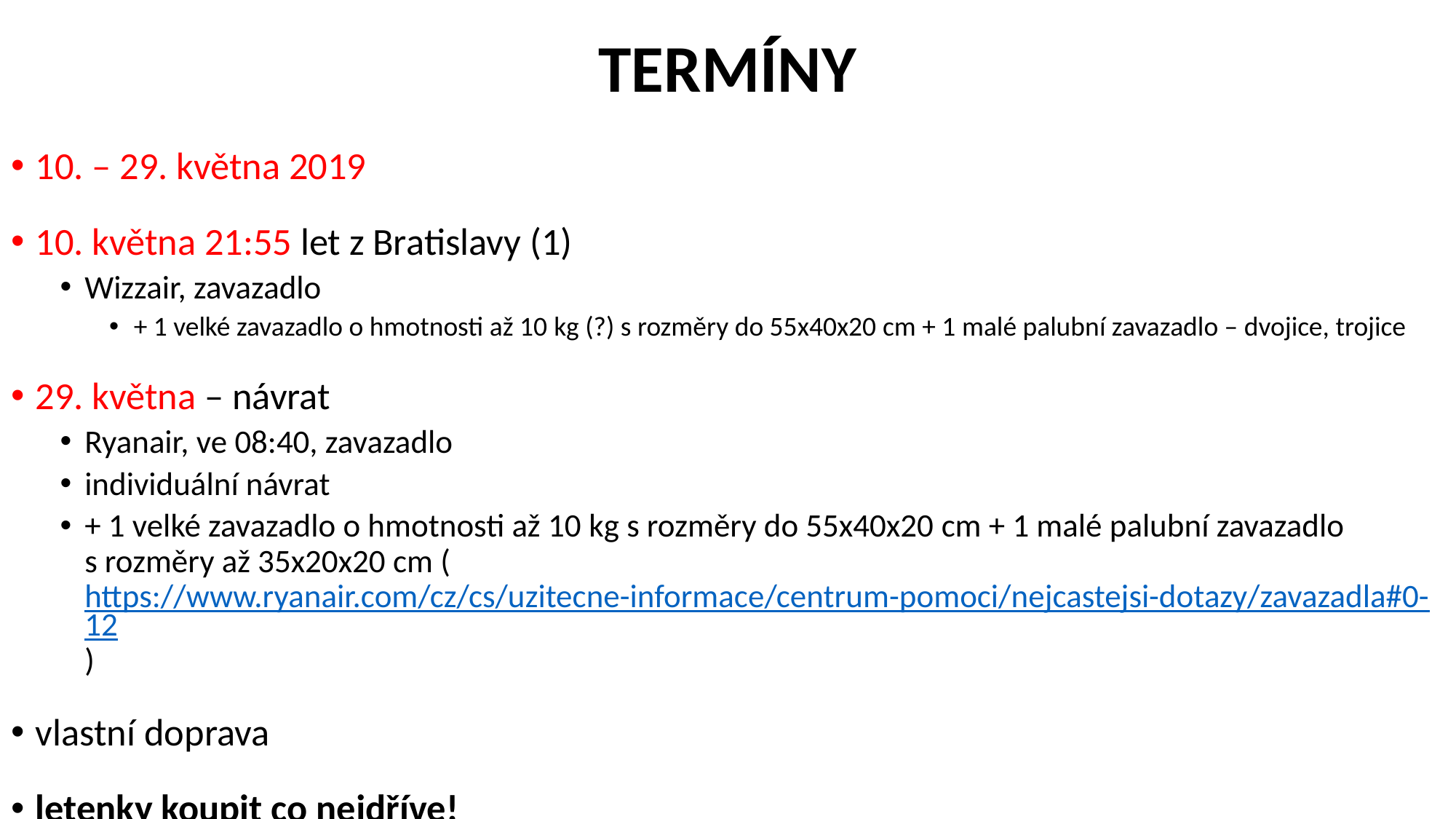

# TERMÍNY
10. – 29. května 2019

10. května 21:55 let z Bratislavy (1)
Wizzair, zavazadlo
+ 1 velké zavazadlo o hmotnosti až 10 kg (?) s rozměry do 55x40x20 cm + 1 malé palubní zavazadlo – dvojice, trojice

29. května – návrat
Ryanair, ve 08:40, zavazadlo
individuální návrat
+ 1 velké zavazadlo o hmotnosti až 10 kg s rozměry do 55x40x20 cm + 1 malé palubní zavazadlo s rozměry až 35x20x20 cm (https://www.ryanair.com/cz/cs/uzitecne-informace/centrum-pomoci/nejcastejsi-dotazy/zavazadla#0-12)

vlastní doprava

letenky koupit co nejdříve!